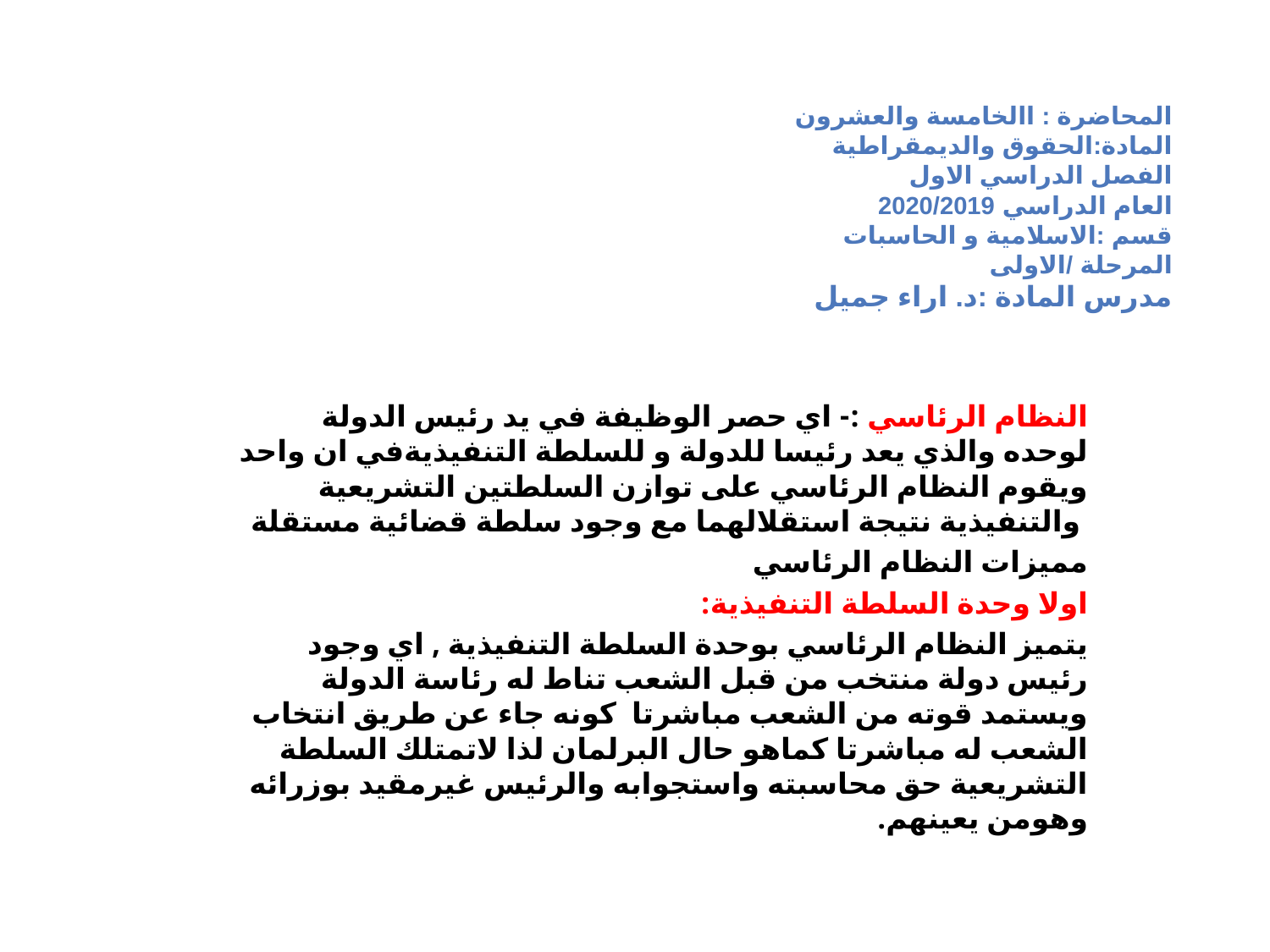

# المحاضرة : االخامسة والعشرون المادة:الحقوق والديمقراطية الفصل الدراسي الاول العام الدراسي 2020/2019 قسم :الاسلامية و الحاسبات المرحلة /الاولى مدرس المادة :د. اراء جميل
النظام الرئاسي :- اي حصر الوظيفة في يد رئيس الدولة لوحده والذي يعد رئيسا للدولة و للسلطة التنفيذيةفي ان واحد ويقوم النظام الرئاسي على توازن السلطتين التشريعية والتنفيذية نتيجة استقلالهما مع وجود سلطة قضائية مستقلة
مميزات النظام الرئاسي
اولا وحدة السلطة التنفيذية:
يتميز النظام الرئاسي بوحدة السلطة التنفيذية , اي وجود رئيس دولة منتخب من قبل الشعب تناط له رئاسة الدولة ويستمد قوته من الشعب مباشرتا  كونه جاء عن طريق انتخاب الشعب له مباشرتا كماهو حال البرلمان لذا لاتمتلك السلطة التشريعية حق محاسبته واستجوابه والرئيس غيرمقيد بوزرائه  وهومن يعينهم.